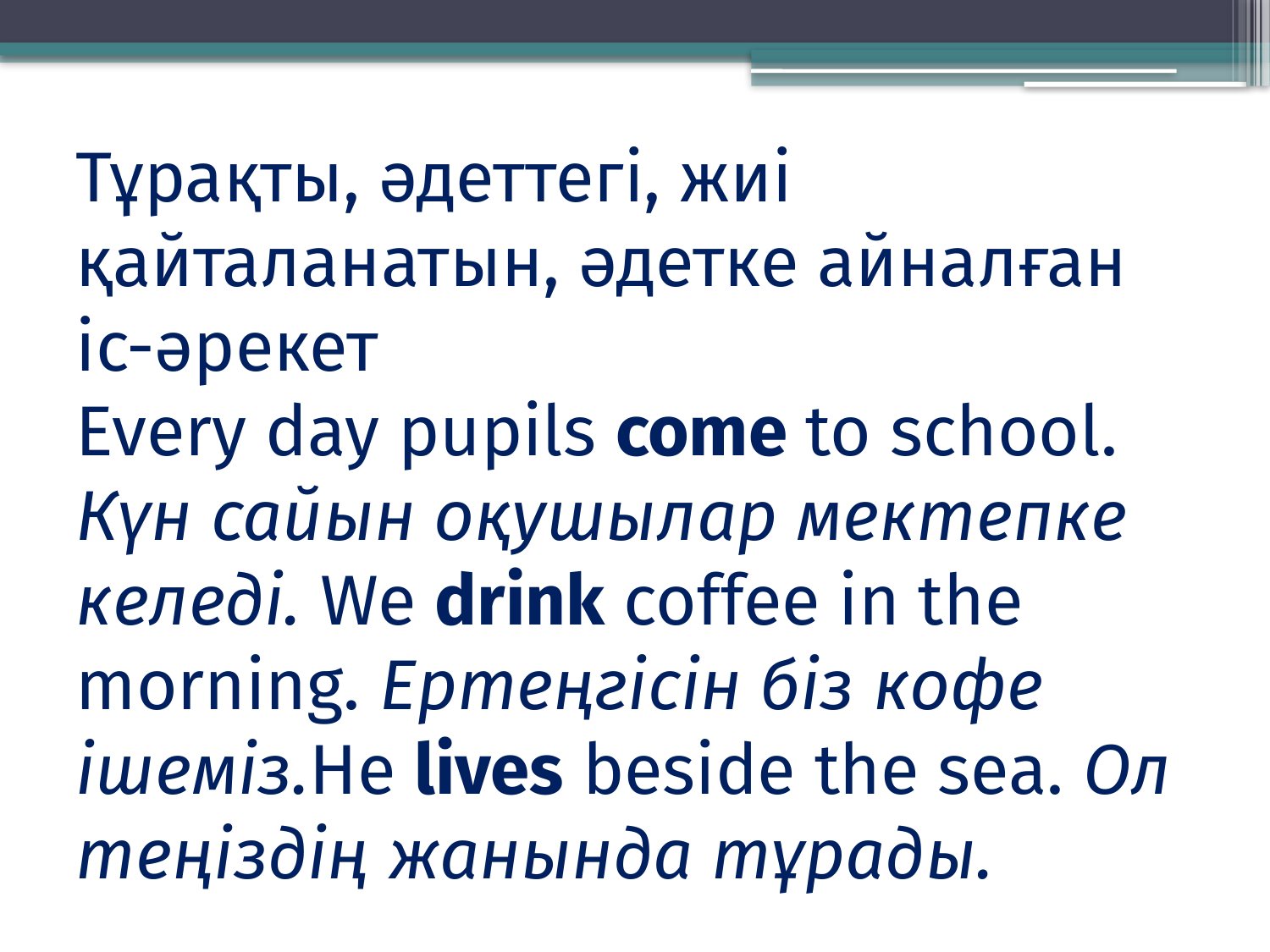

# Тұрақты, әдеттегі, жиі қайталанатын, әдетке айналған іс-әрекет Every day pupils come to school. Күн сайын оқушылар мектепке келеді. We drink coffee in the morning. Ертеңгісін біз кофе ішеміз.He lives beside the sea. Ол теңіздің жанында тұрады.